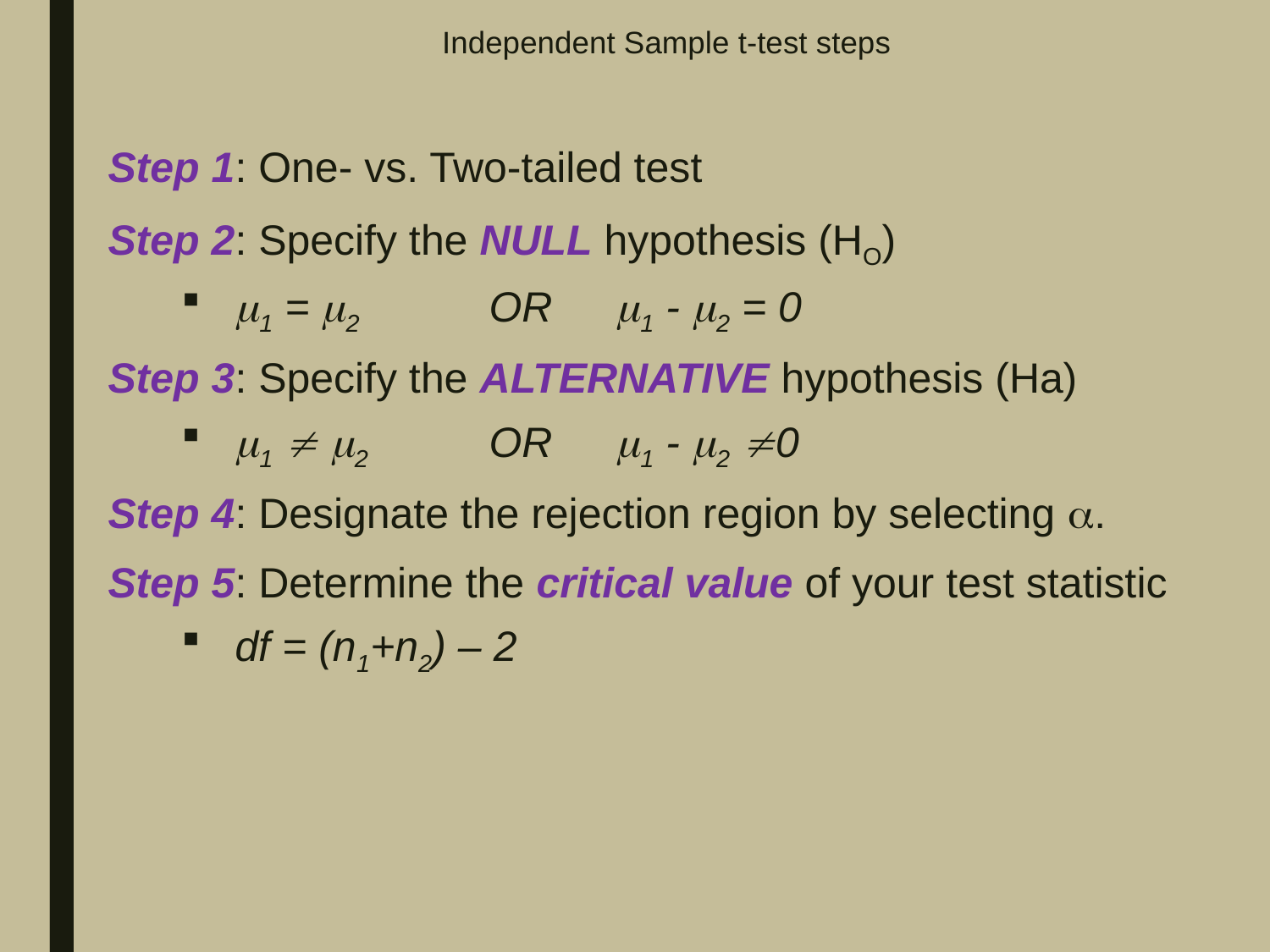

# Independent Sample t-test steps
Step 1: One- vs. Two-tailed test
Step 2: Specify the NULL hypothesis (HO)
μ1 = μ2 	OR 	μ1 - μ2 = 0
Step 3: Specify the ALTERNATIVE hypothesis (Ha)
μ1 ≠ μ2 	OR	μ1 - μ2 ≠0
Step 4: Designate the rejection region by selecting α.
Step 5: Determine the critical value of your test statistic
df = (n1+n2) – 2